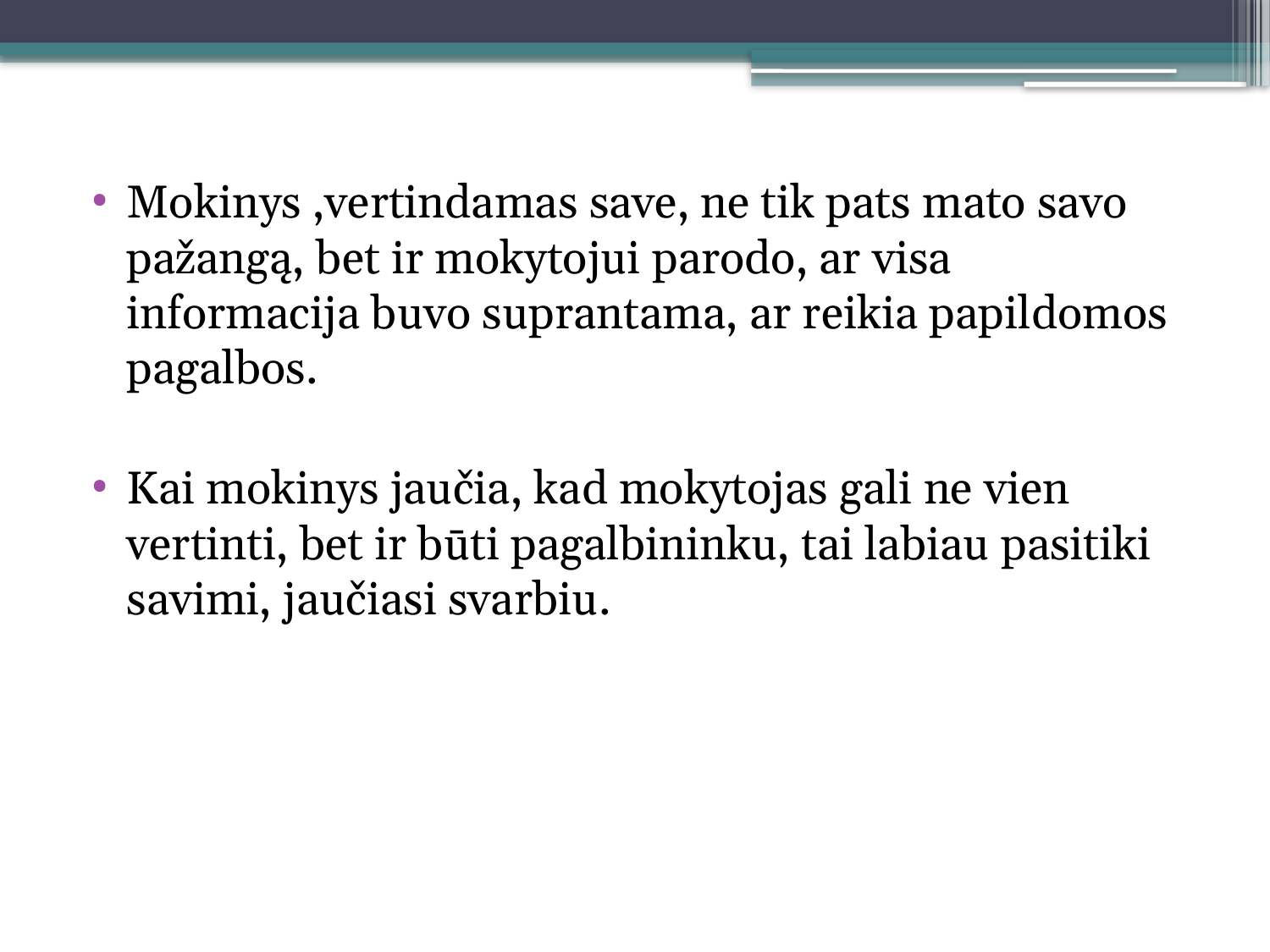

Mokinys ,vertindamas save, ne tik pats mato savo pažangą, bet ir mokytojui parodo, ar visa informacija buvo suprantama, ar reikia papildomos pagalbos.

Kai mokinys jaučia, kad mokytojas gali ne vien vertinti, bet ir būti pagalbininku, tai labiau pasitiki savimi, jaučiasi svarbiu.